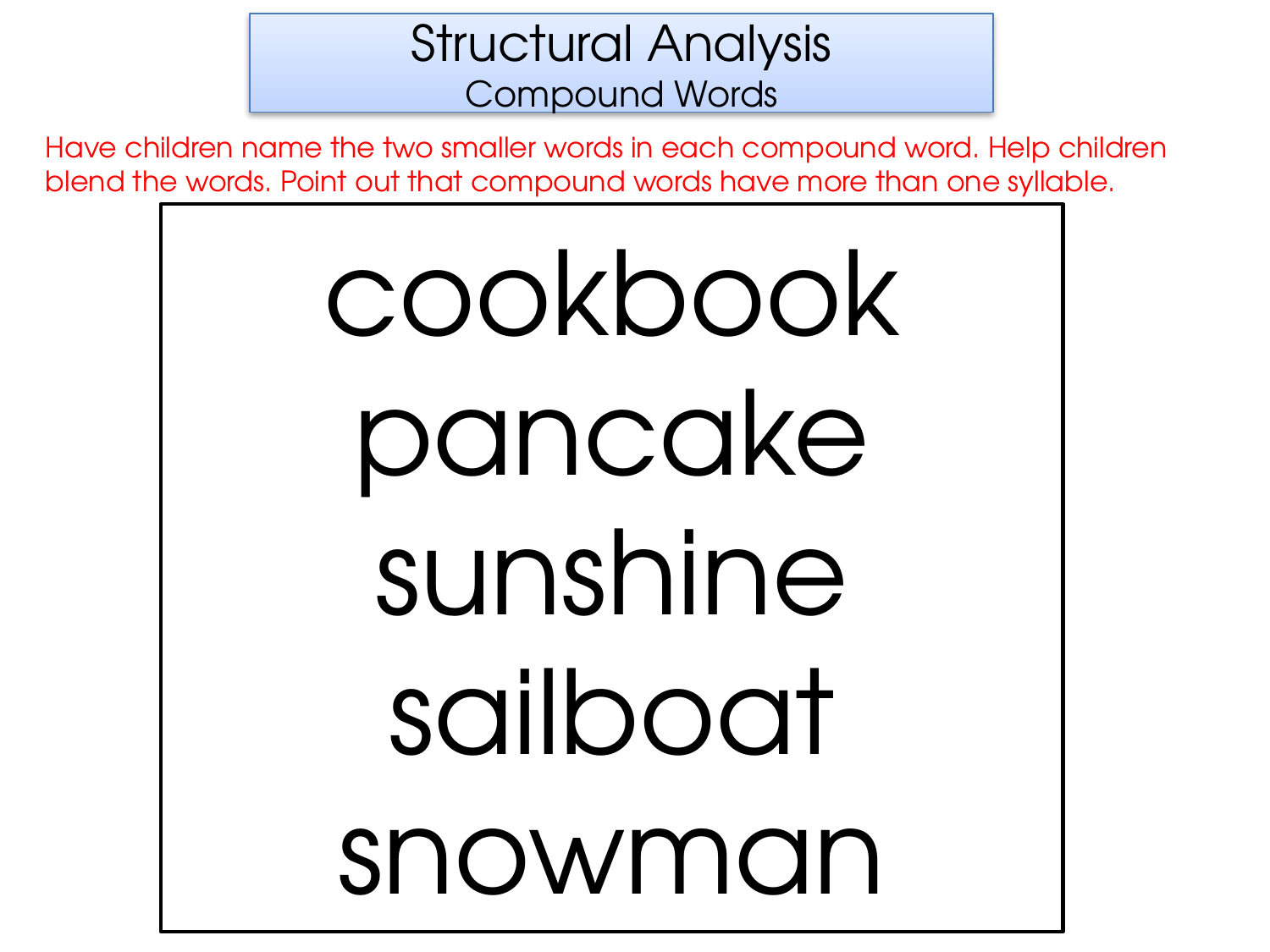

Structural Analysis
Compound Words
Have children name the two smaller words in each compound word. Help children blend the words. Point out that compound words have more than one syllable.

cookbook
pancake
sunshine
sailboat
snowman